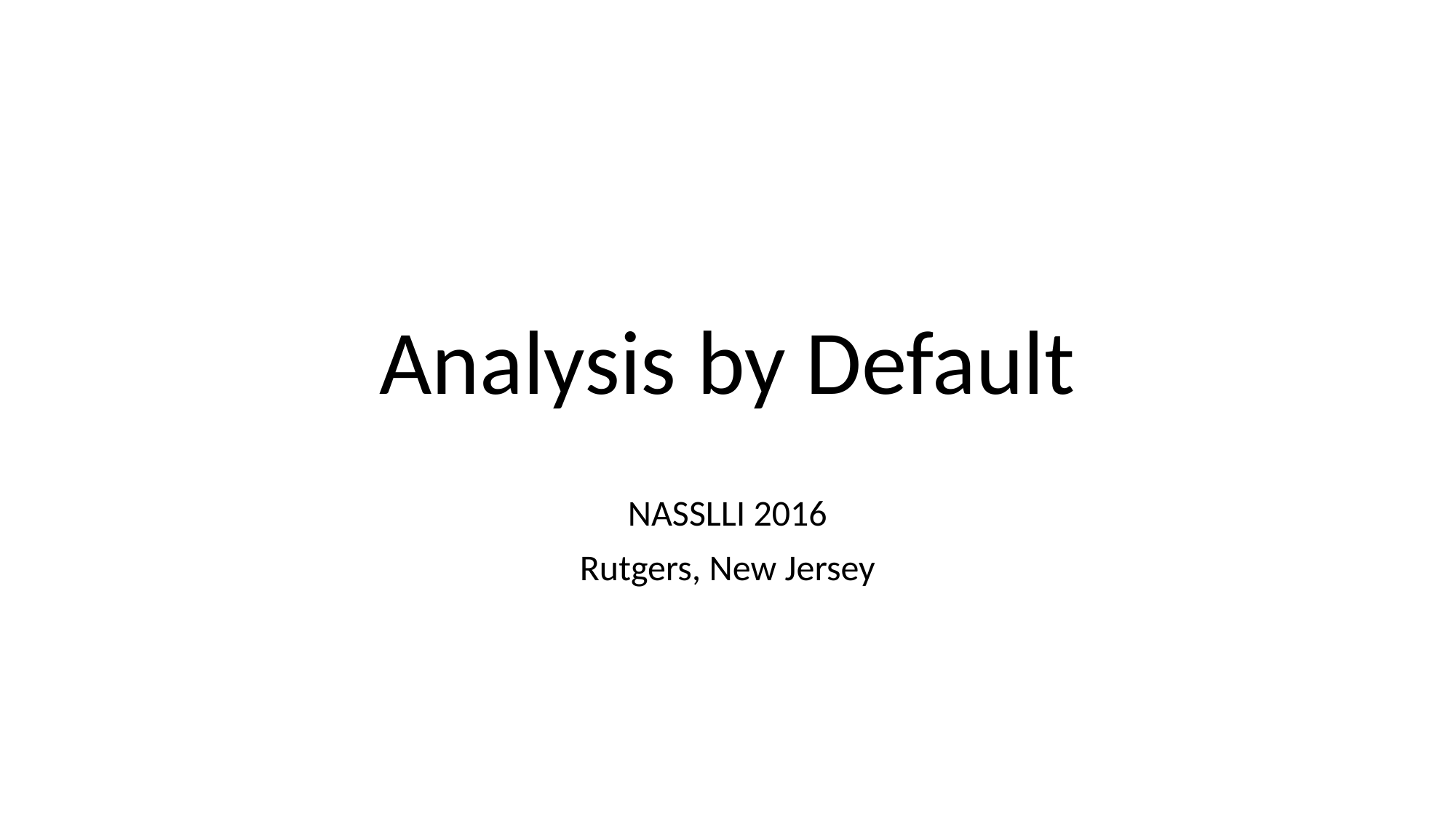

# Analysis by Default

NASSLLI 2016
Rutgers, New Jersey